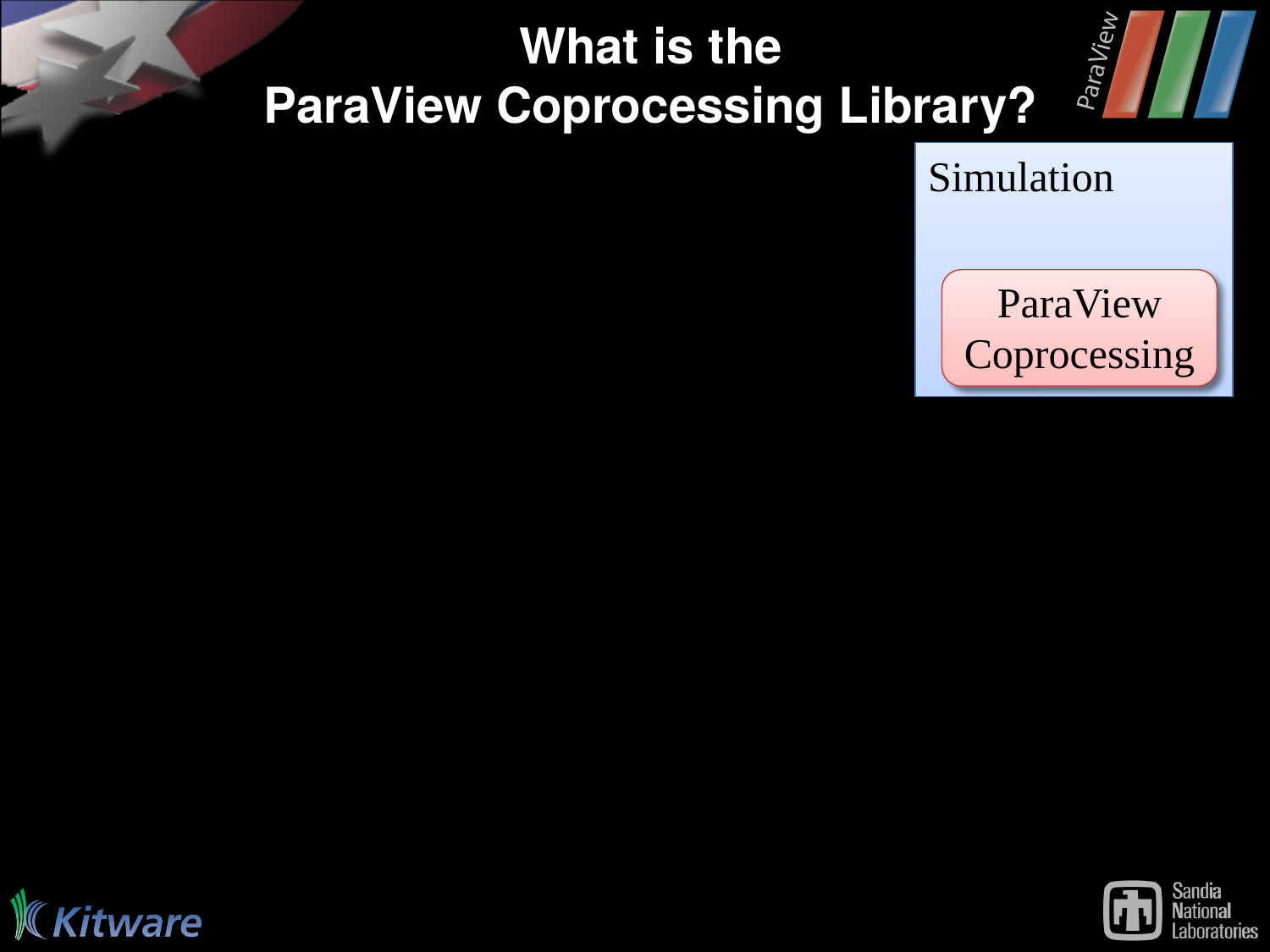

# What is the ParaView Coprocessing Library?
Simulation
ParaView Coprocessing